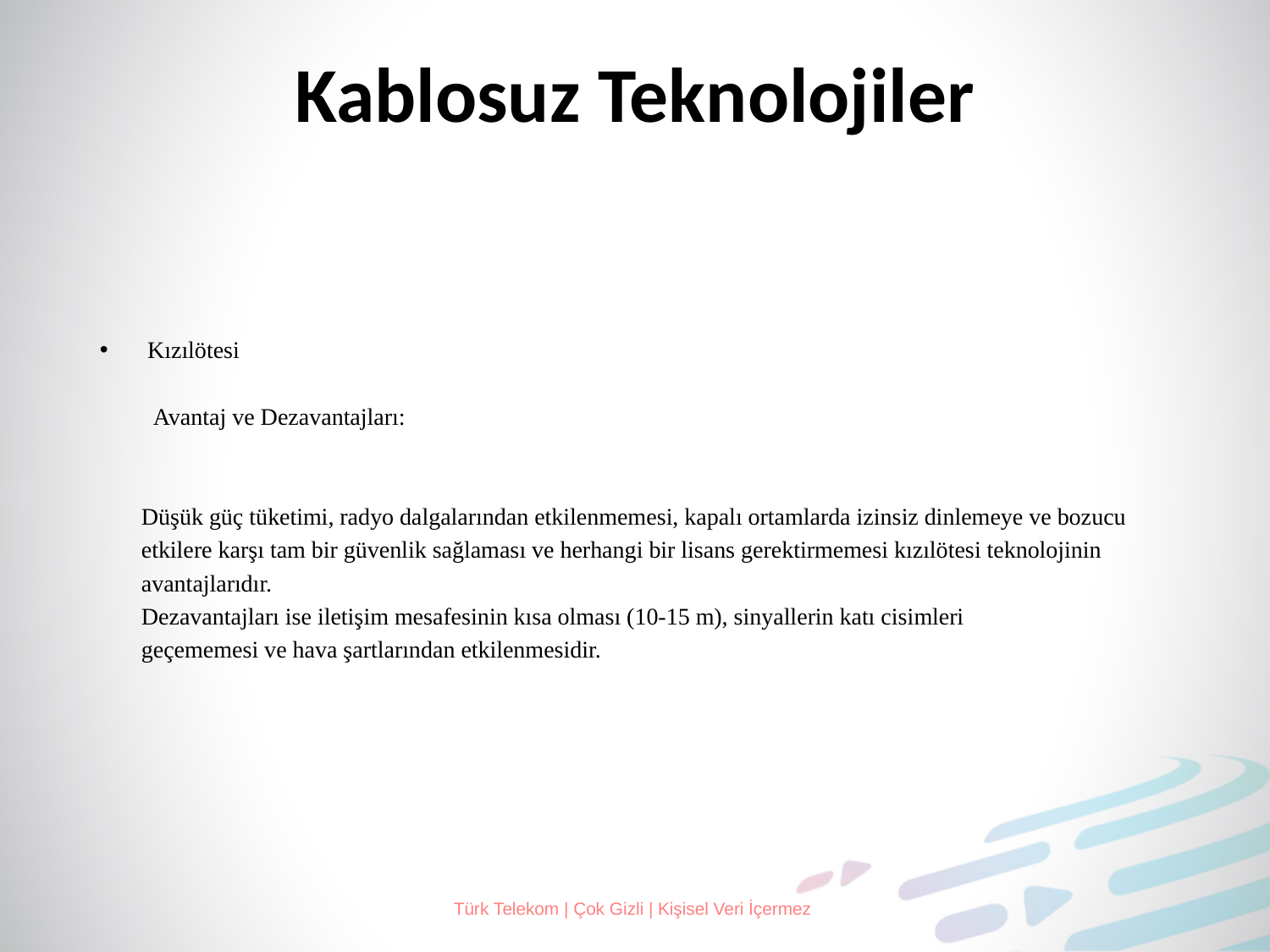

# Kablosuz Teknolojiler
Kızılötesi

         Avantaj ve Dezavantajları:

       Düşük güç tüketimi, radyo dalgalarından etkilenmemesi, kapalı ortamlarda izinsiz dinlemeye ve bozucu
       etkilere karşı tam bir güvenlik sağlaması ve herhangi bir lisans gerektirmemesi kızılötesi teknolojinin
       avantajlarıdır.
       Dezavantajları ise iletişim mesafesinin kısa olması (10-15 m), sinyallerin katı cisimleri
       geçememesi ve hava şartlarından etkilenmesidir.
Türk Telekom | Çok Gizli | Kişisel Veri İçermez